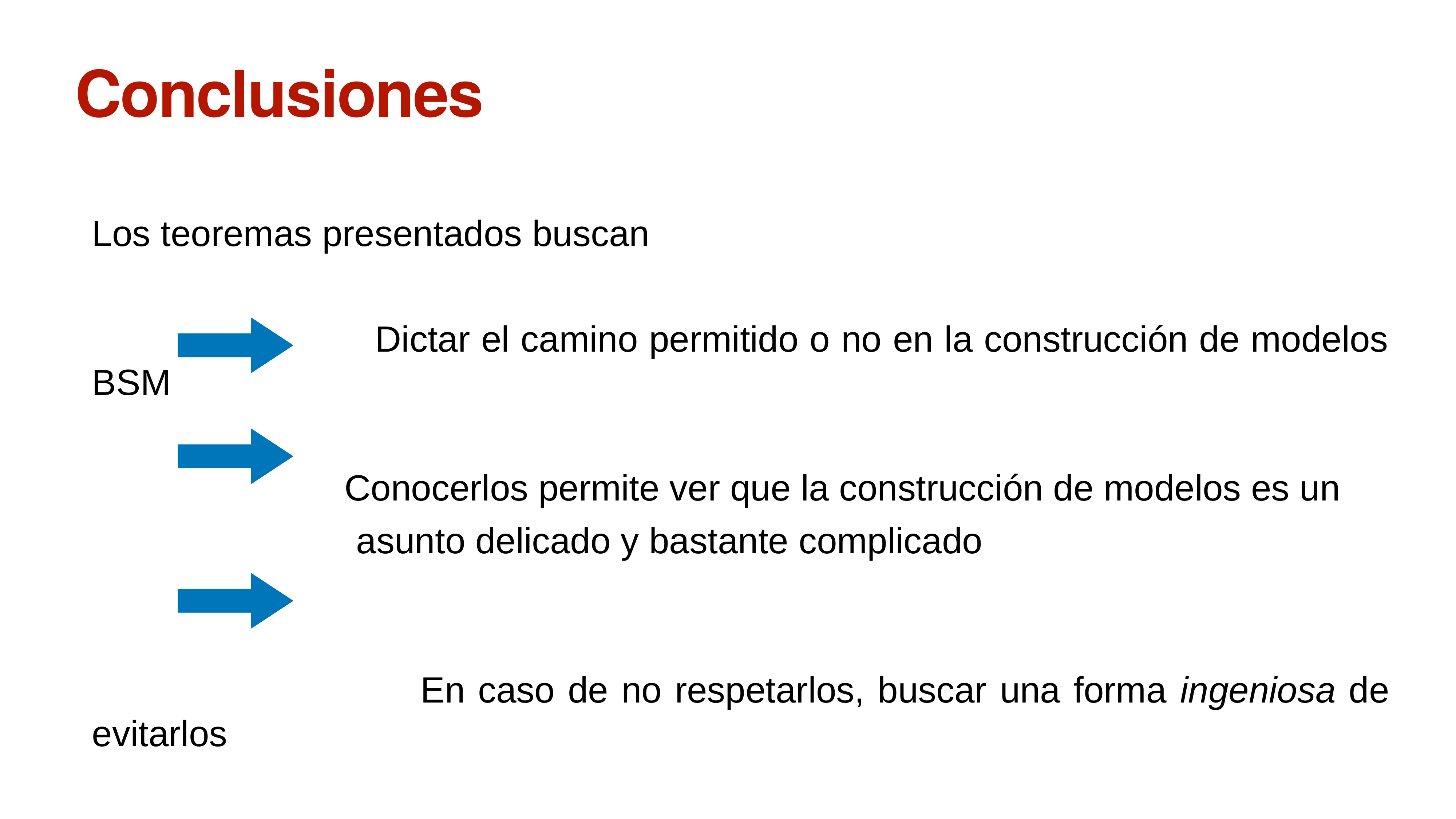

# Conclusiones

Los teoremas presentados buscan

                         Dictar el camino permitido o no en la construcción de modelos BSM

                         Conocerlos permite ver que la construcción de modelos es un
                          asunto delicado y bastante complicado

                         En caso de no respetarlos, buscar una forma ingeniosa de evitarlos